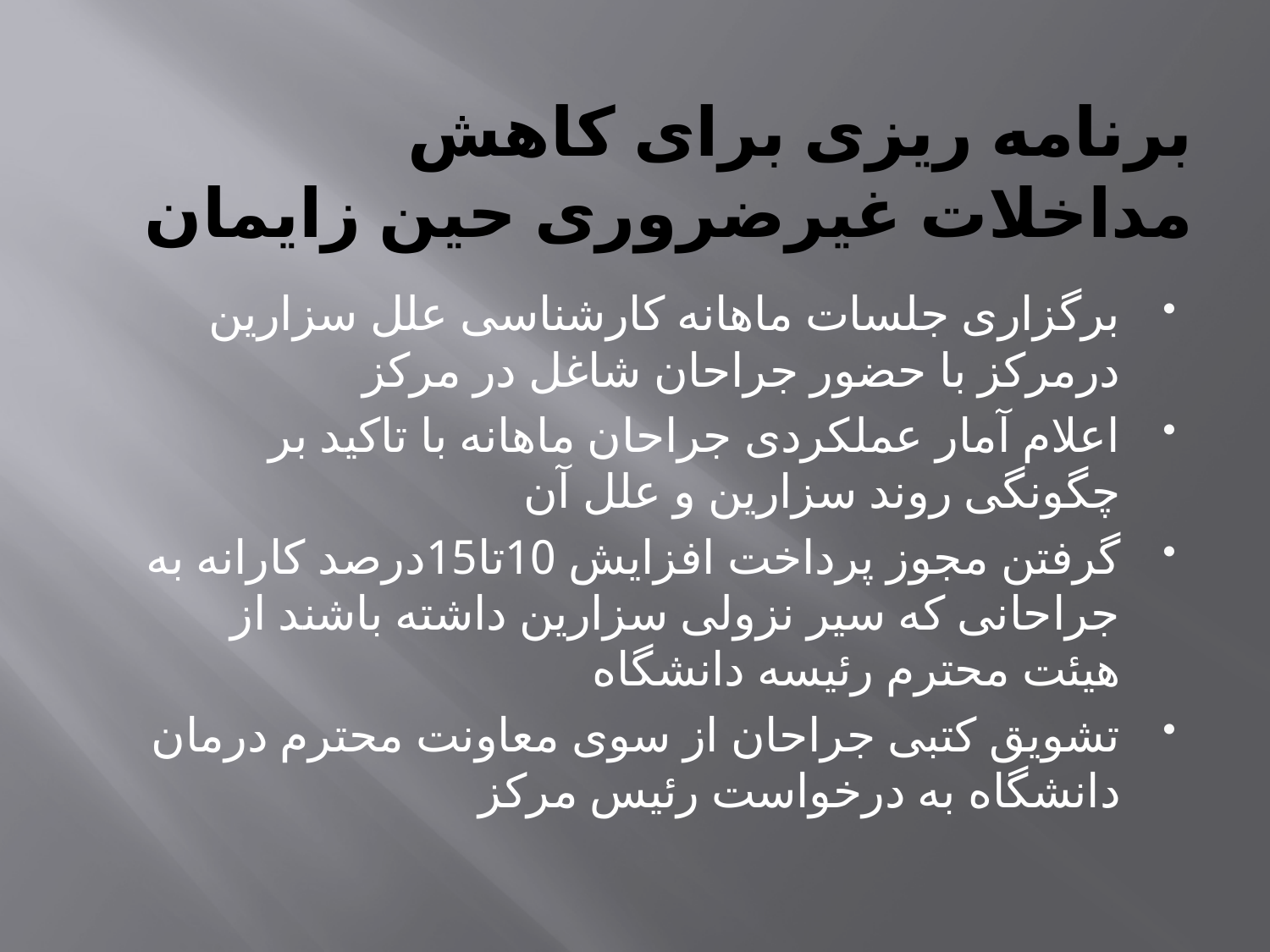

# برنامه ریزی برای کاهش مداخلات غیرضروری حین زایمان
برگزاری جلسات ماهانه کارشناسی علل سزارین درمرکز با حضور جراحان شاغل در مرکز
اعلام آمار عملکردی جراحان ماهانه با تاکید بر چگونگی روند سزارین و علل آن
گرفتن مجوز پرداخت افزایش 10تا15درصد کارانه به جراحانی که سیر نزولی سزارین داشته باشند از هیئت محترم رئیسه دانشگاه
تشویق کتبی جراحان از سوی معاونت محترم درمان دانشگاه به درخواست رئیس مرکز